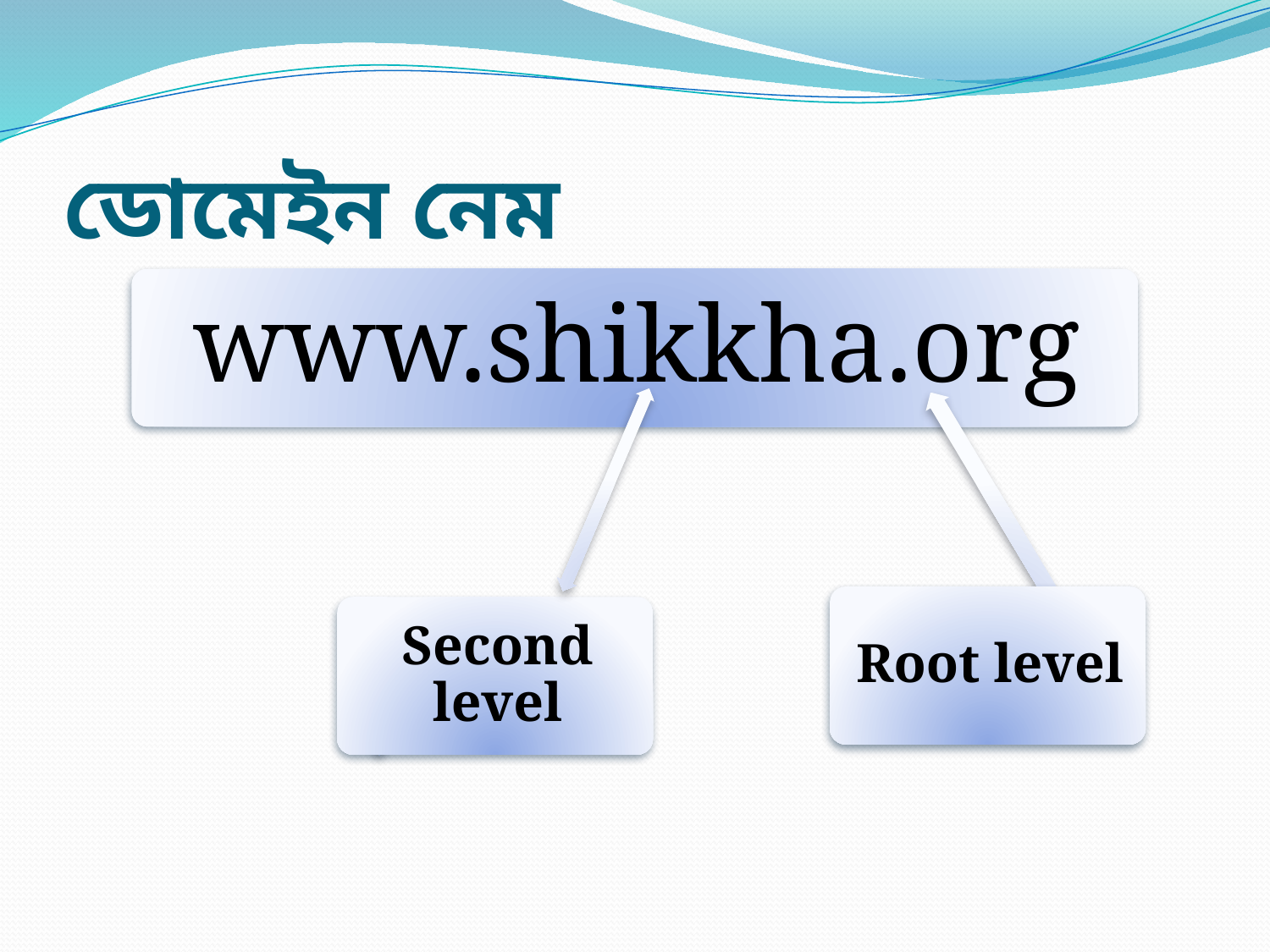

# ডোমেইন নেম
www.shikkha.org

Root level

Second level